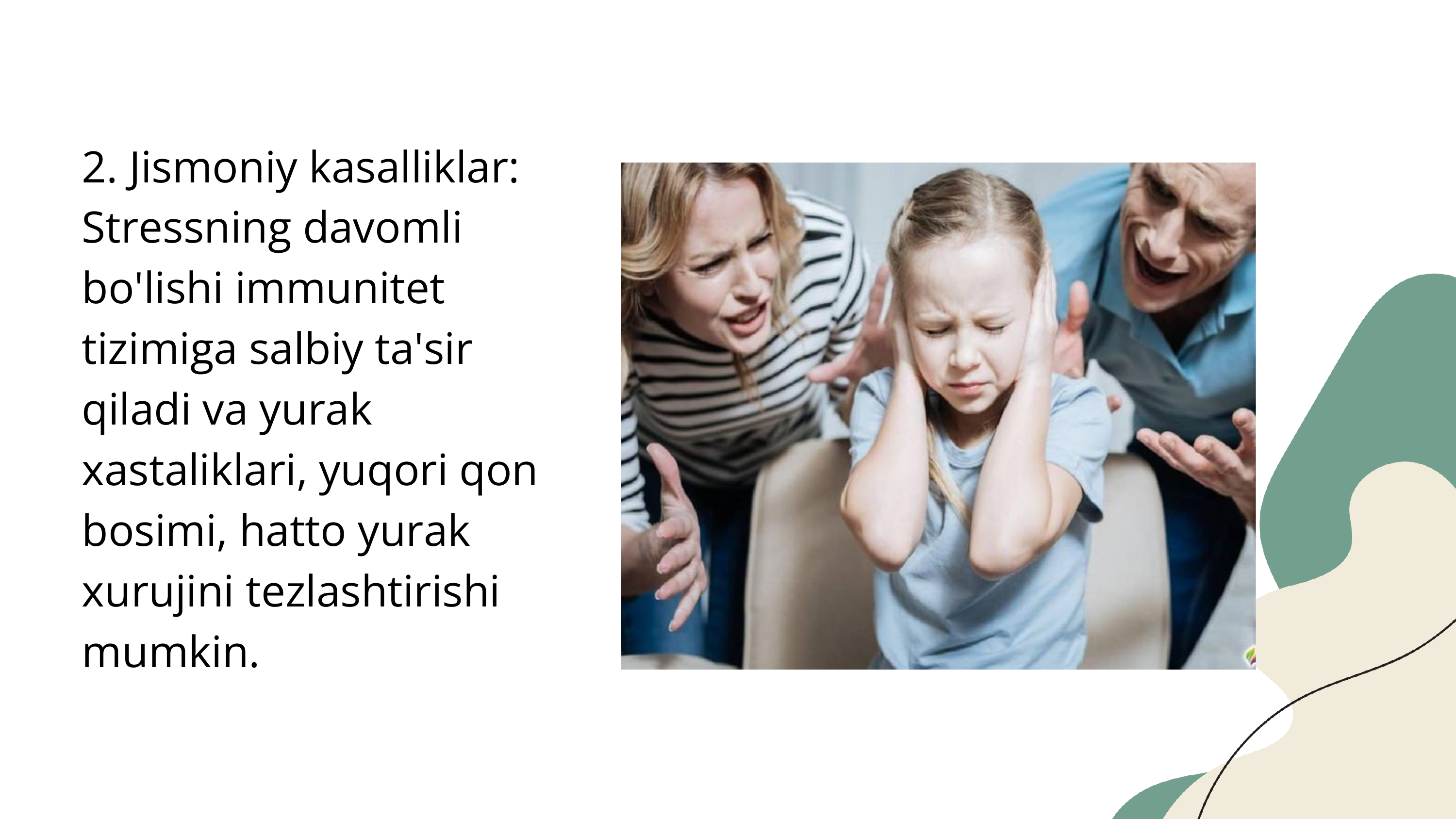

2. Jismoniy kasalliklar: Stressning davomli bo'lishi immunitet tizimiga salbiy ta'sir qiladi va yurak xastaliklari, yuqori qon bosimi, hatto yurak xurujini tezlashtirishi mumkin.